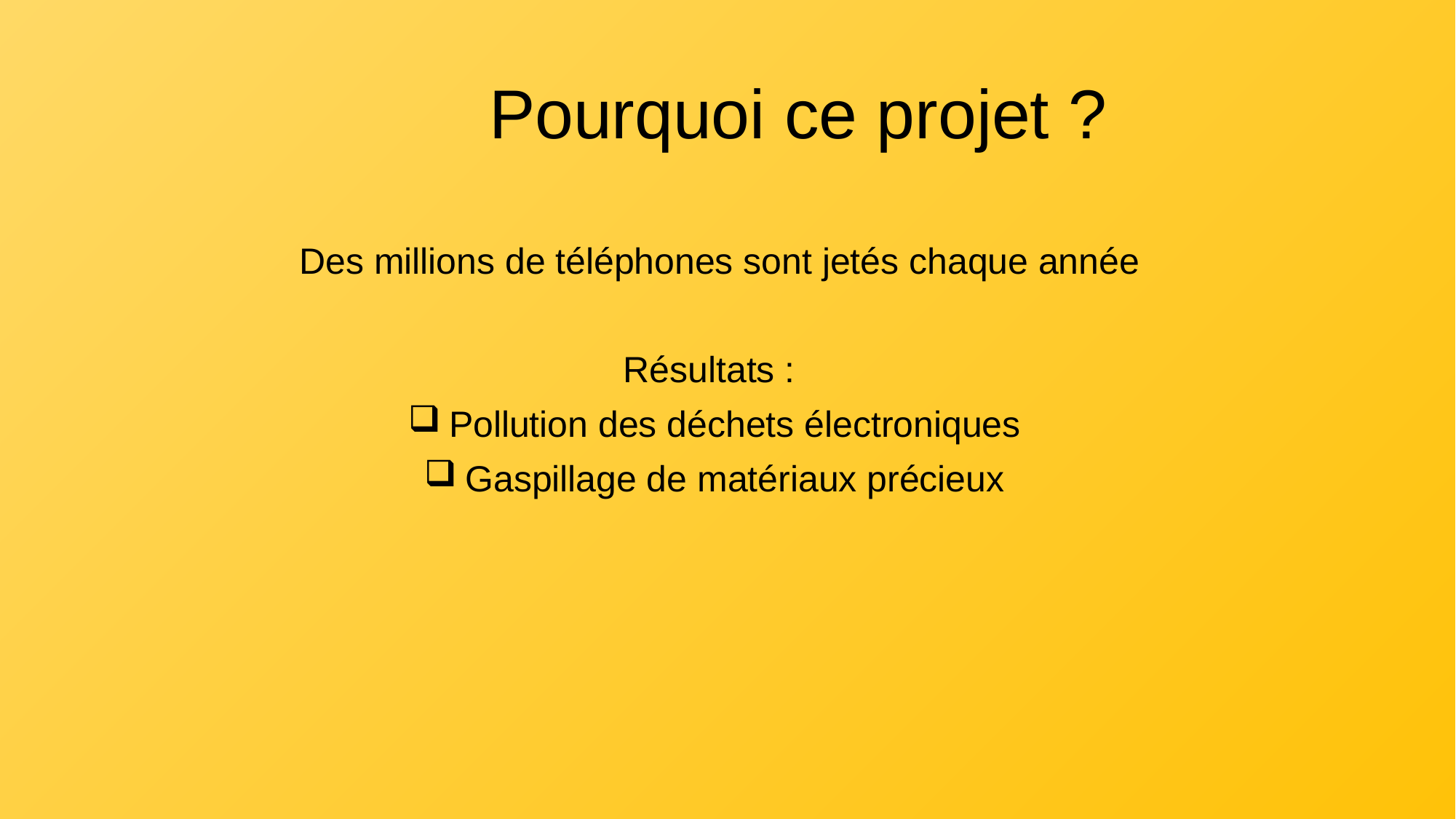

# Pourquoi ce projet ?
Des millions de téléphones sont jetés chaque année

Résultats :
Pollution des déchets électroniques
Gaspillage de matériaux précieux